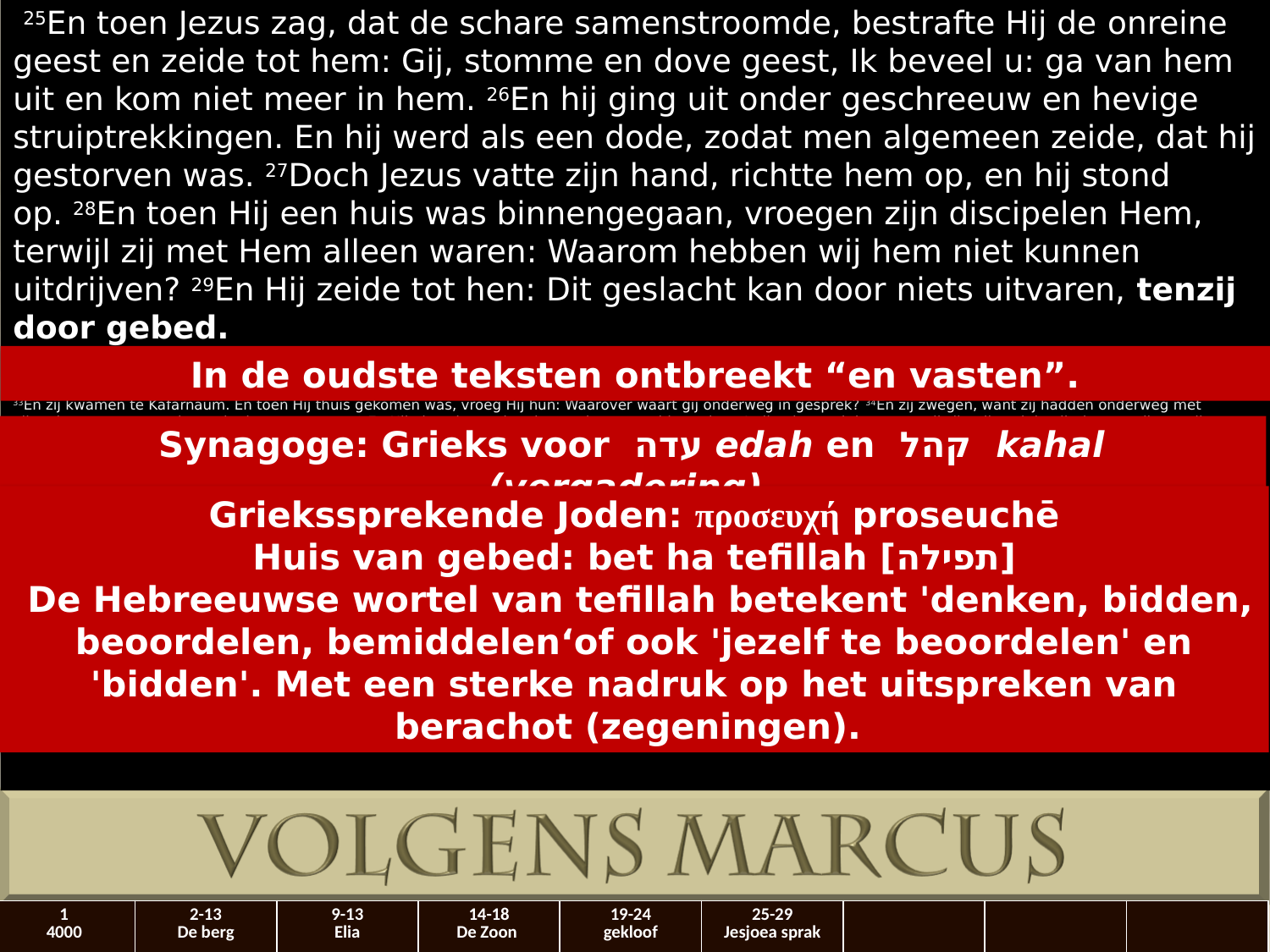

25En toen ​Jezus​ zag, dat de schare samenstroomde, bestrafte Hij de ​onreine geest​ en zeide tot hem: Gij, stomme en dove geest, Ik beveel u: ga van hem uit en kom niet meer in hem. 26En hij ging uit onder geschreeuw en hevige struiptrekkingen. En hij werd als een dode, zodat men algemeen zeide, dat hij gestorven was. 27Doch ​Jezus​ vatte zijn hand, richtte hem op, en hij stond op. 28En toen Hij een huis was binnengegaan, vroegen zijn discipelen Hem, terwijl zij met Hem alleen waren: Waarom hebben wij hem niet kunnen uitdrijven? 29En Hij zeide tot hen: Dit geslacht kan door niets uitvaren, tenzij door ​gebed.
30En zij gingen vandaar weg en reisden door Galilea. En Hij wilde niet, dat iemand het te weten kwam. 31Want Hij onderwees zijn discipelen en zeide tot hen: De Zoon des mensen wordt overgeleverd in de handen der mensen en zij zullen Hem ter dood brengen en drie dagen na zijn dood zal Hij opstaan. 32Doch zij begrepen dit woord niet en durfden Hem er niet naar te vragen.
33En zij kwamen te Kafarnaüm. En toen Hij thuis gekomen was, vroeg Hij hun: Waarover waart gij onderweg in gesprek? 34En zij zwegen, want zij hadden onderweg met elkander erover gesproken, wie de meeste was. 35En Hij ging zitten, riep de twaalven en zeide tot hen: Indien iemand de eerste wil zijn, die zal de allerlaatste zijn en aller dienaar. 36En Hij nam een ​kind​ en plaatste dat in hun midden, omarmde het en zeide tot hen: 37Wie één van zodanige ​kinderen​ ontvangt in mijn naam, die ontvangt Mij. En wie Mij ontvangt, ontvangt niet Mij, maar Hem, die Mij gezonden heeft.
Verleiding tot zonde
38Johannes zeide tot Hem: Meester, wij hebben iemand, die ons niet volgt, in uw naam boze geesten zien uitdrijven, en wij wilden het hem beletten, omdat hij ons niet volgde. 39Doch ​Jezus​ zeide: Belet het hem niet; want er is niemand, die een kracht doen zal in mijn naam en kort daarna smadelijk van Mij zal kunnen spreken. 40Want wie niet tégen ons is, is vóór ons. 41Want wie u een ​beker​ water te drinken geeft, in de naam van ​Christus, omdat gij (discipelen) van Hem zijt, voorwaar, Ik zeg u, dat hem zijn loon voorzeker niet zal ontgaan.
42En wie één van deze kleinen, die geloven, tot ​zonde​ verleidt, het zou beter voor hem zijn, dat een ​molensteen​ om zijn hals was gedaan en hij in de zee was geworpen.
43En indien uw hand u tot ​zonde​ verleidt, houw haar af. Het is beter, dat gij verminkt ten leven ingaat, dan dat gij met uw twee handen ter helle vaart, in het onuitblusbare vuur, 44[waar hun worm niet sterft en het vuur niet wordt uitgeblust.] 45En indien uw voet u tot ​zonde​ zou verleiden, houw hem af. Het is beter, dat gij kreupel ten leven ingaat, dan dat gij met uw twee voeten in de hel geworpen wordt, 46[waar hun worm niet sterft en het vuur niet wordt uitgeblust].47En indien uw oog u tot ​zonde​ zou verleiden, ruk het uit. Het is beter, dat gij met één oog het Koninkrijk Gods binnengaat, dan dat gij met twee ogen in de hel geworpen wordt, 48waar hun worm niet sterft en het vuur niet wordt uitgeblust.
49Want een ieder zal met vuur gezouten worden. 50Het zout is goed; indien het zout echter zoutloos wordt, waarmede zult gij het smaak geven? Hebt zout in uzelf en houdt ​vrede​ onder elkander.

In de oudste teksten ontbreekt “en vasten”.
Synagoge: Grieks voor  עדה edah en  קהל  kahal (vergadering)
Griekssprekende Joden: προσευχή proseuchē
Huis van gebed: bet ha tefillah [תפילה]
 De Hebreeuwse wortel van tefillah betekent 'denken, bidden, beoordelen, bemiddelen‘of ook 'jezelf te beoordelen' en 'bidden'. Met een sterke nadruk op het uitspreken van berachot (zegeningen).
| 1 4000 | 2-13 De berg | 9-13 Elia | 14-18 De Zoon | 19-24 gekloof | 25-29 Jesjoea sprak |  |  |  |
| --- | --- | --- | --- | --- | --- | --- | --- | --- |